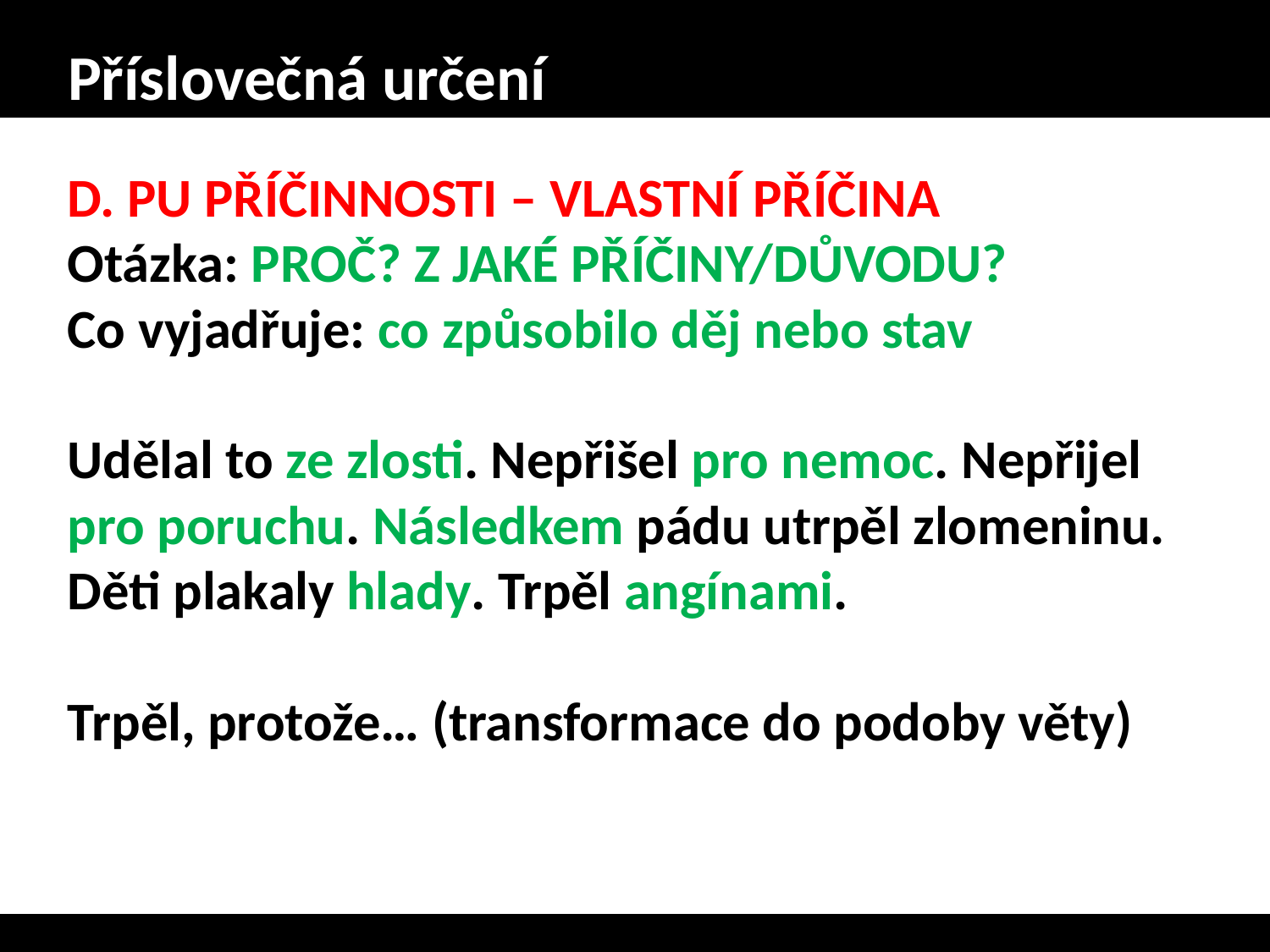

# Příslovečná určení

D. PU PŘÍČINNOSTI – VLASTNÍ PŘÍČINA
Otázka: PROČ? Z JAKÉ PŘÍČINY/DŮVODU?
Co vyjadřuje: co způsobilo děj nebo stav

Udělal to ze zlosti. Nepřišel pro nemoc. Nepřijel pro poruchu. Následkem pádu utrpěl zlomeninu.
Děti plakaly hlady. Trpěl angínami.

Trpěl, protože… (transformace do podoby věty)